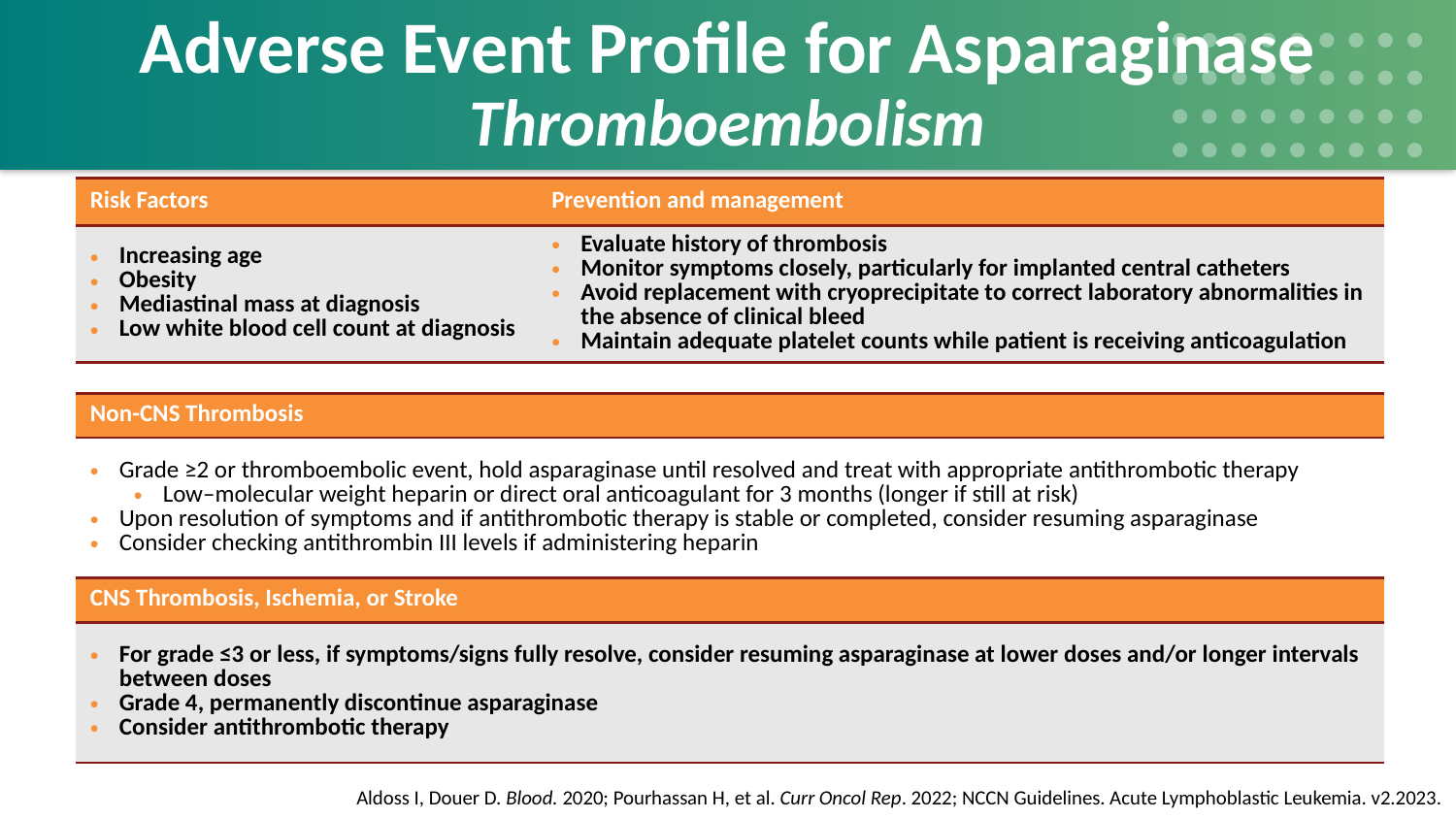

# Adverse Event Profile for Asparaginase Thromboembolism
| Risk Factors | Prevention and management |
| --- | --- |
| Increasing age Obesity Mediastinal mass at diagnosis Low white blood cell count at diagnosis | Evaluate history of thrombosis Monitor symptoms closely, particularly for implanted central catheters Avoid replacement with cryoprecipitate to correct laboratory abnormalities in the absence of clinical bleed Maintain adequate platelet counts while patient is receiving anticoagulation |
| Non-CNS Thrombosis |
| --- |
| Grade ≥2 or thromboembolic event, hold asparaginase until resolved and treat with appropriate antithrombotic therapy Low–molecular weight heparin or direct oral anticoagulant for 3 months (longer if still at risk) Upon resolution of symptoms and if antithrombotic therapy is stable or completed, consider resuming asparaginase Consider checking antithrombin III levels if administering heparin |
| CNS Thrombosis, Ischemia, or Stroke |
| For grade ≤3 or less, if symptoms/signs fully resolve, consider resuming asparaginase at lower doses and/or longer intervals between doses Grade 4, permanently discontinue asparaginase Consider antithrombotic therapy |
Aldoss I, Douer D. Blood. 2020; Pourhassan H, et al. Curr Oncol Rep. 2022; NCCN Guidelines. Acute Lymphoblastic Leukemia. v2.2023.